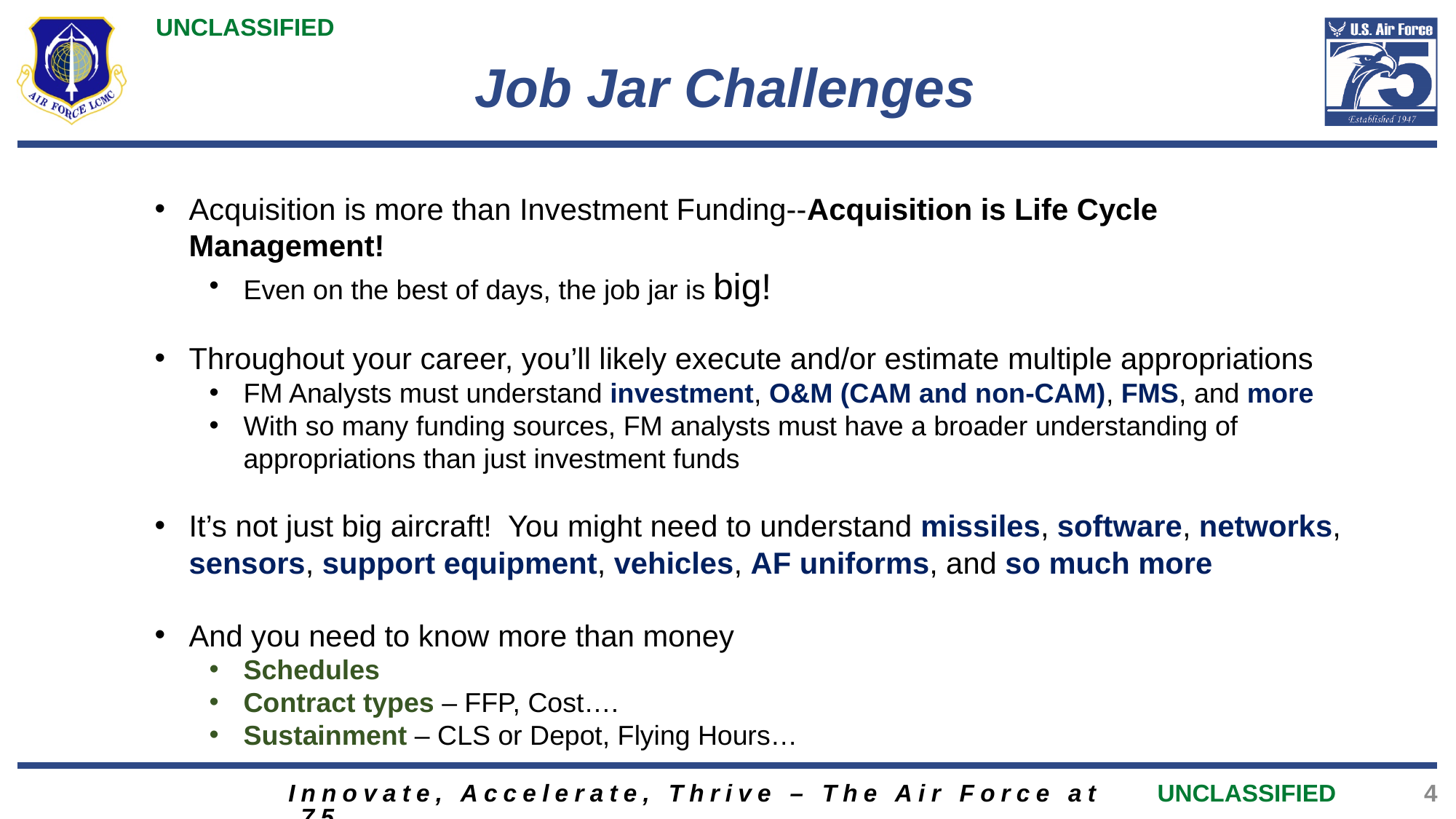

# Job Jar Challenges
Acquisition is more than Investment Funding--Acquisition is Life Cycle Management!
Even on the best of days, the job jar is big!

Throughout your career, you’ll likely execute and/or estimate multiple appropriations
FM Analysts must understand investment, O&M (CAM and non-CAM), FMS, and more
With so many funding sources, FM analysts must have a broader understanding of appropriations than just investment funds

It’s not just big aircraft!  You might need to understand missiles, software, networks, sensors, support equipment, vehicles, AF uniforms, and so much more

And you need to know more than money
Schedules
Contract types – FFP, Cost….
Sustainment – CLS or Depot, Flying Hours…

Innovate, Accelerate, Thrive – The Air Force at 75
4